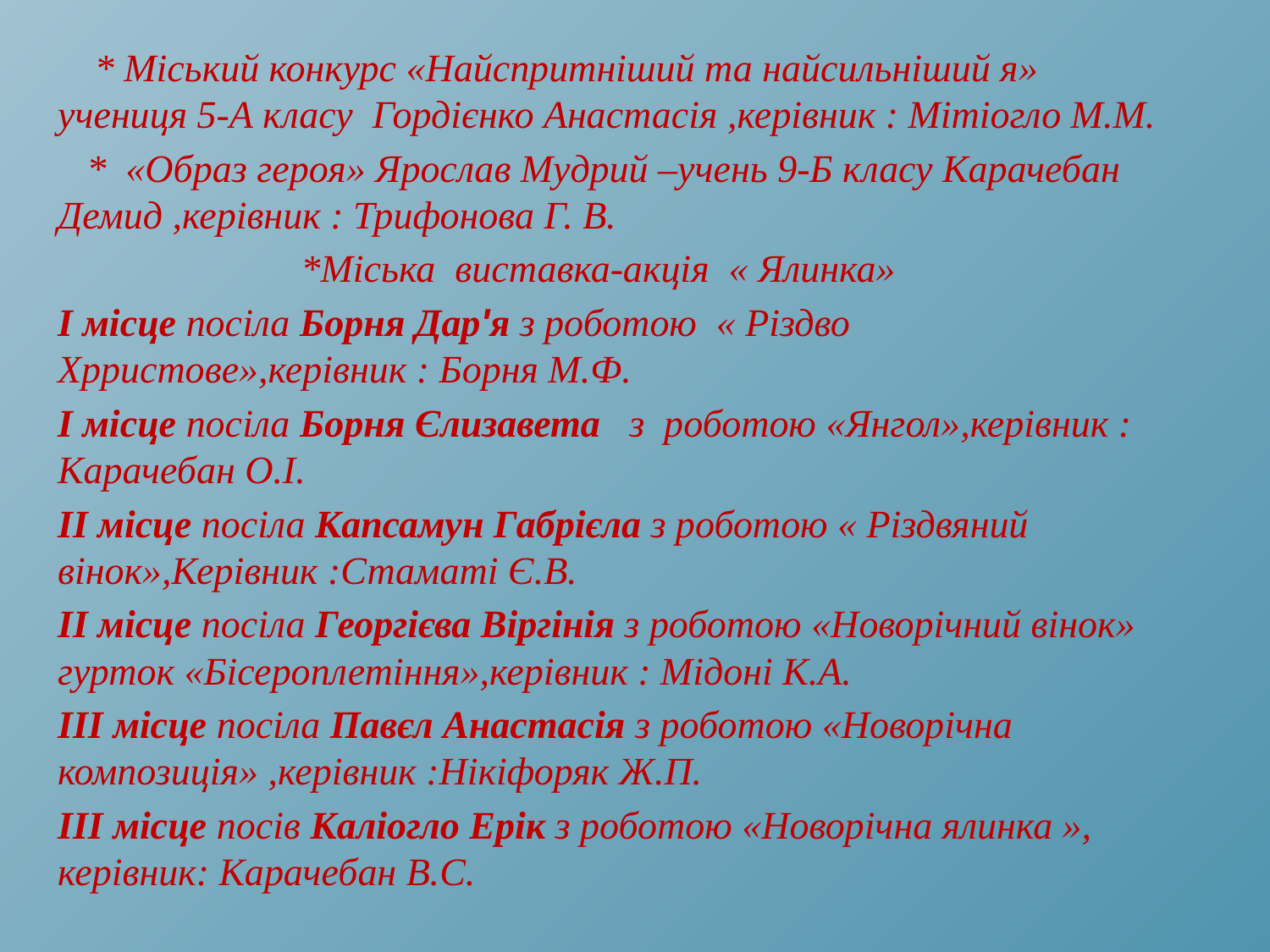

* Міський конкурс «Найспритніший та найсильніший я»
учениця 5-А класу  Гордієнко Анастасія ,керівник : Мітіогло М.М.
   *  «Образ героя» Ярослав Мудрий –учень 9-Б класу Карачебан Демид ,керівник : Трифонова Г. В.
                         *Міська  виставка-акція  « Ялинка»
І місце посіла Борня Дар'я з роботою  « Різдво Хрристове»,керівник : Борня М.Ф.
І місце посіла Борня Єлизавета   з  роботою «Янгол»,керівник : Карачебан О.І.
ІІ місце посіла Капсамун Габрієла з роботою « Різдвяний вінок»,Керівник :Стаматі Є.В.
ІІ місце посіла Георгієва Віргінія з роботою «Новорічний вінок» гурток «Бісероплетіння»,керівник : Мідоні К.А.
ІІІ місце посіла Павєл Анастасія з роботою «Новорічна композиція» ,керівник :Нікіфоряк Ж.П.
ІІІ місце посів Каліогло Ерік з роботою «Новорічна ялинка », керівник: Карачебан В.С.